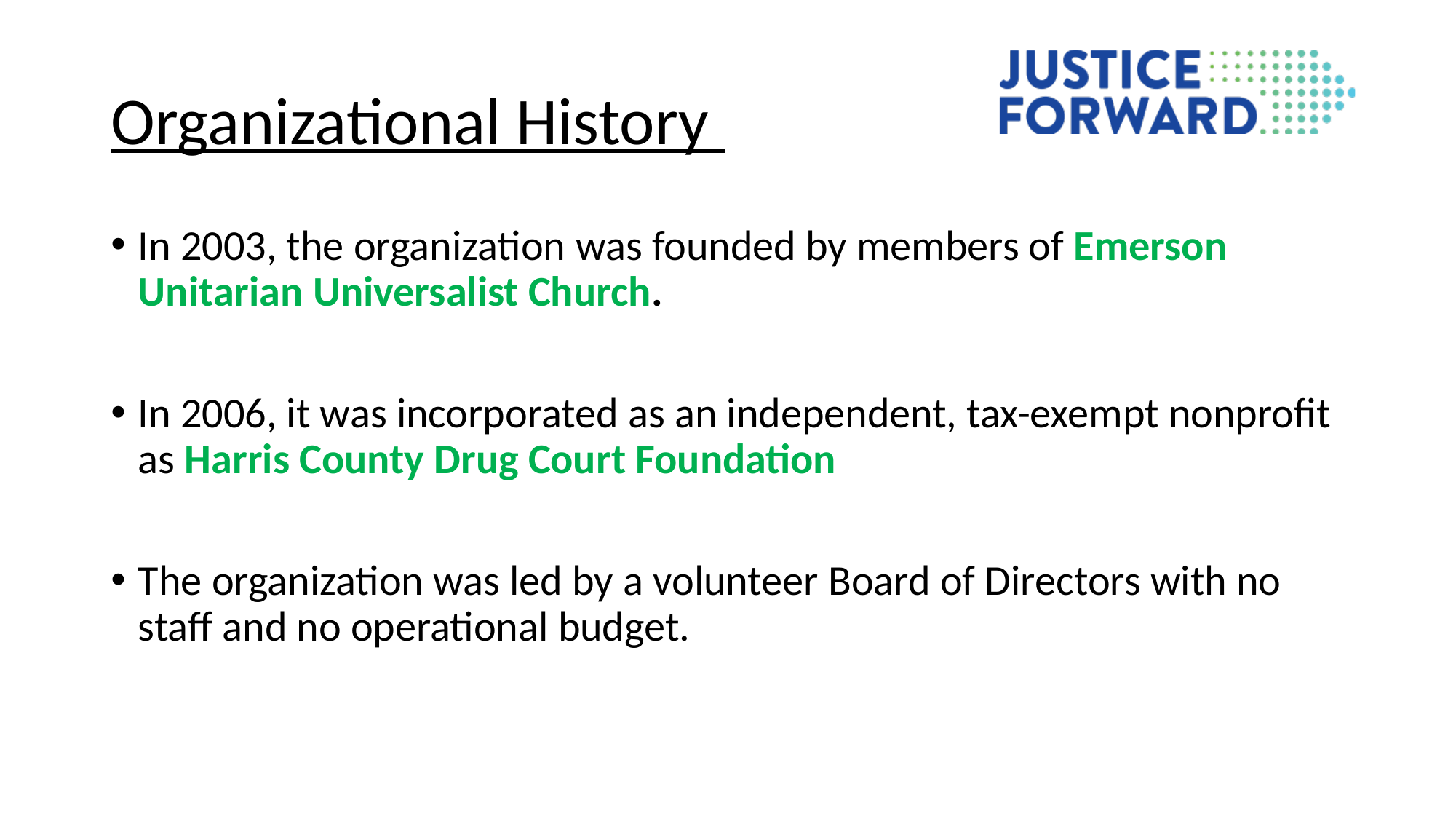

# Organizational History
In 2003, the organization was founded by members of Emerson Unitarian Universalist Church.

In 2006, it was incorporated as an independent, tax-exempt nonprofit as Harris County Drug Court Foundation

The organization was led by a volunteer Board of Directors with no staff and no operational budget.